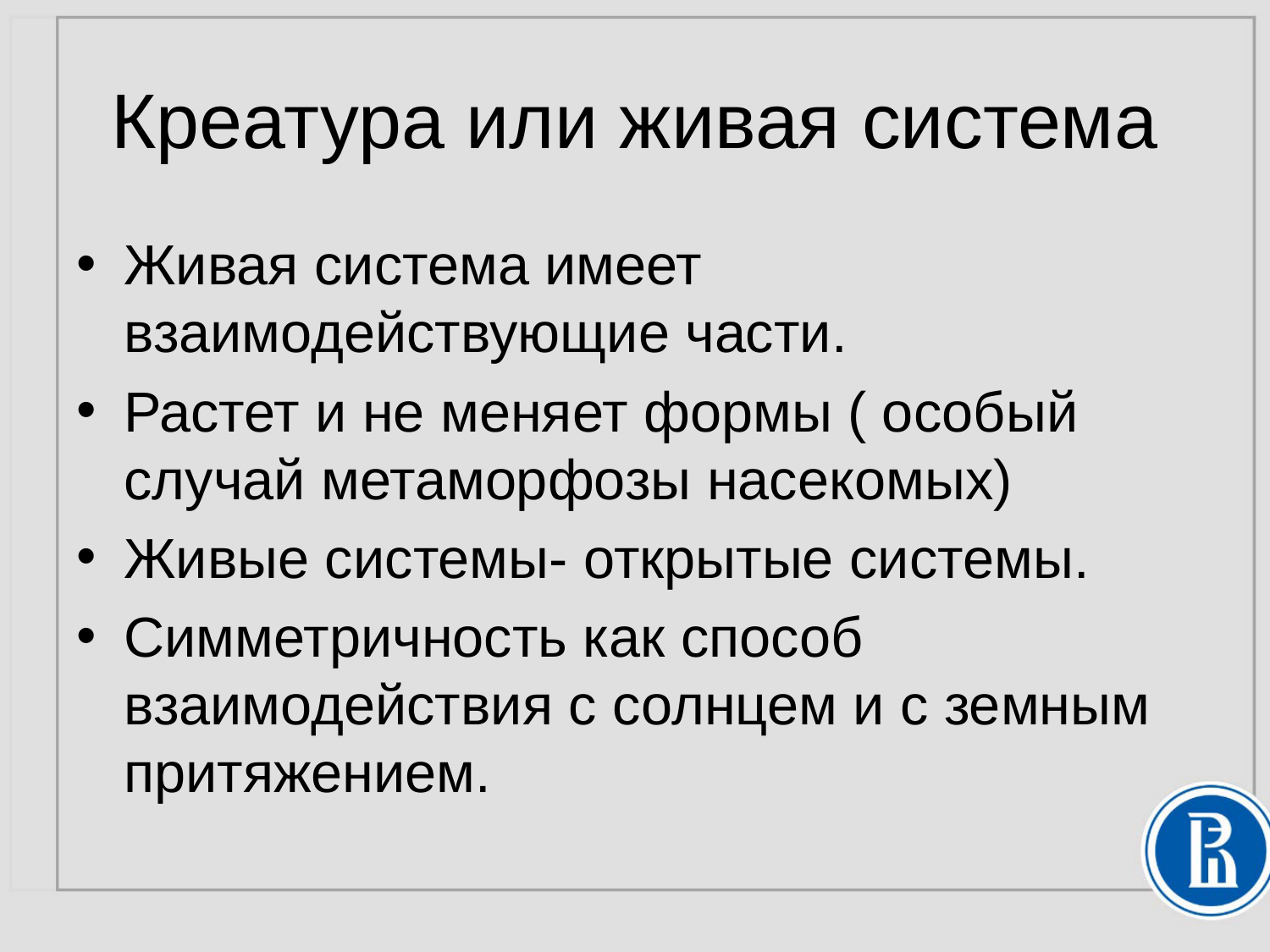

# Креатура или живая система
Живая система имеет взаимодействующие части.
Растет и не меняет формы ( особый случай метаморфозы насекомых)
Живые системы- открытые системы.
Симметричность как способ взаимодействия с солнцем и с земным притяжением.